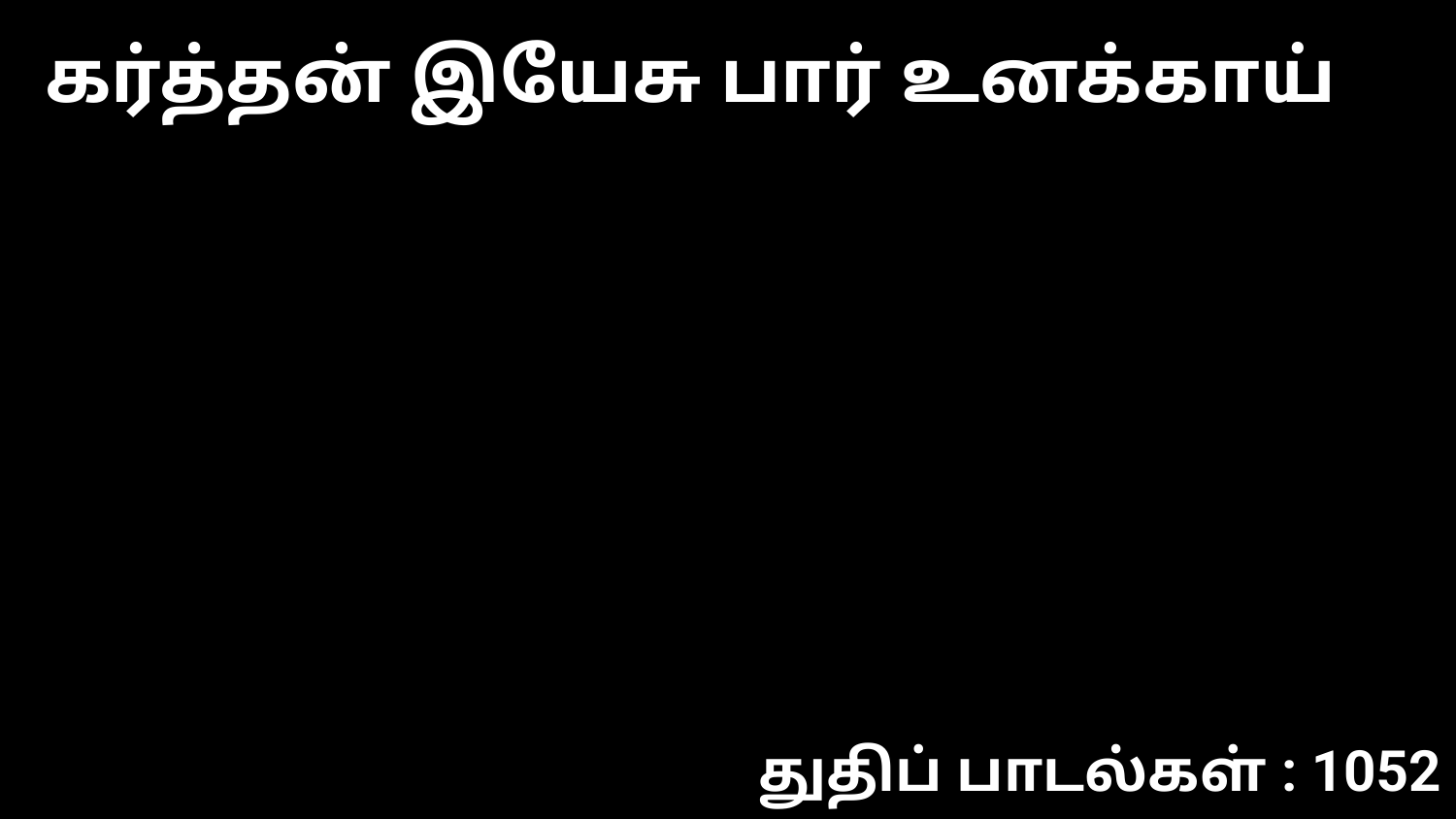

கர்த்தன் இயேசு பார் உனக்காய்
துதிப் பாடல்கள் : 1052